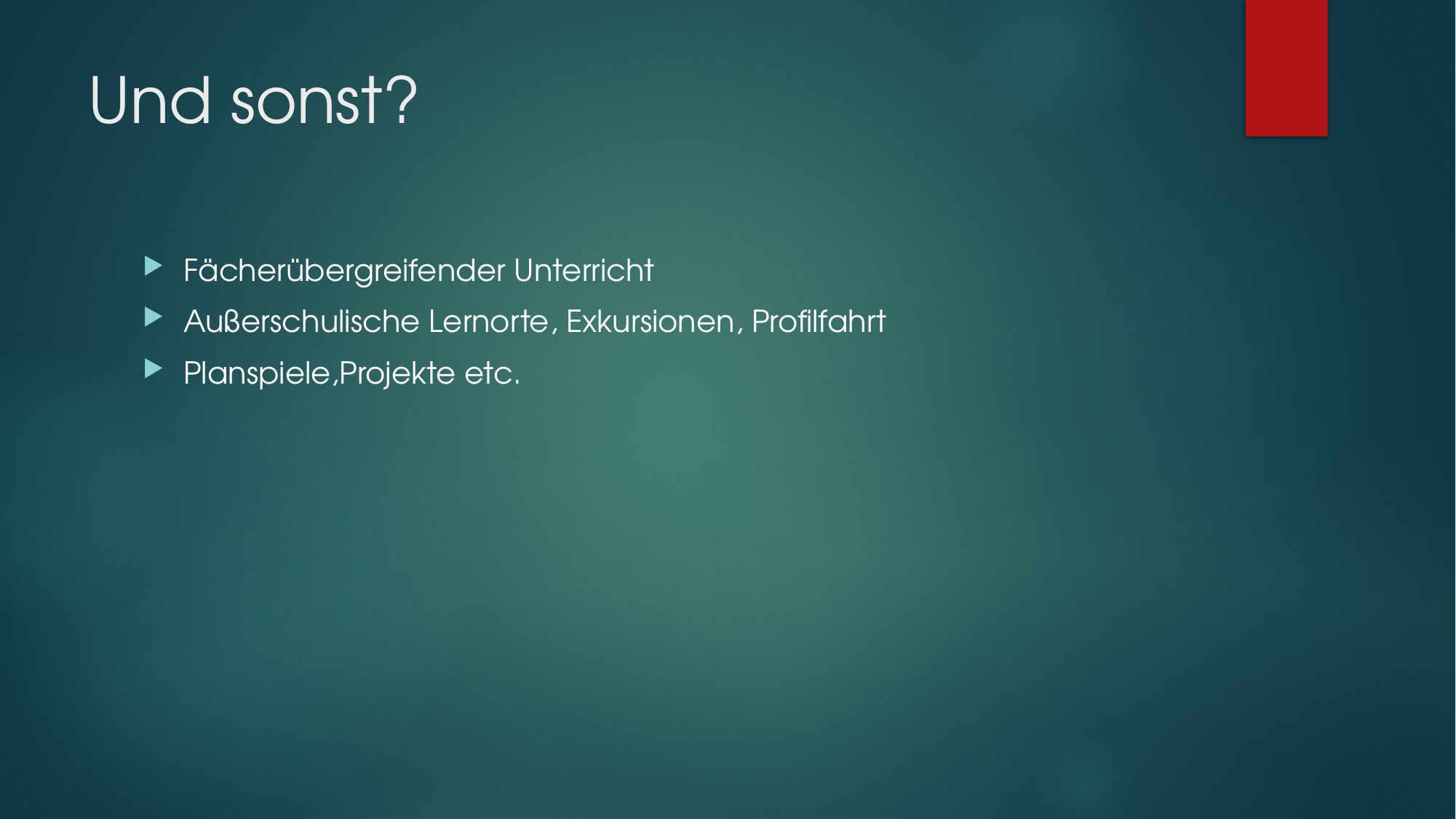

# Und sonst?
Fächerübergreifender Unterricht
Außerschulische Lernorte, Exkursionen, Profilfahrt
Planspiele,Projekte etc.